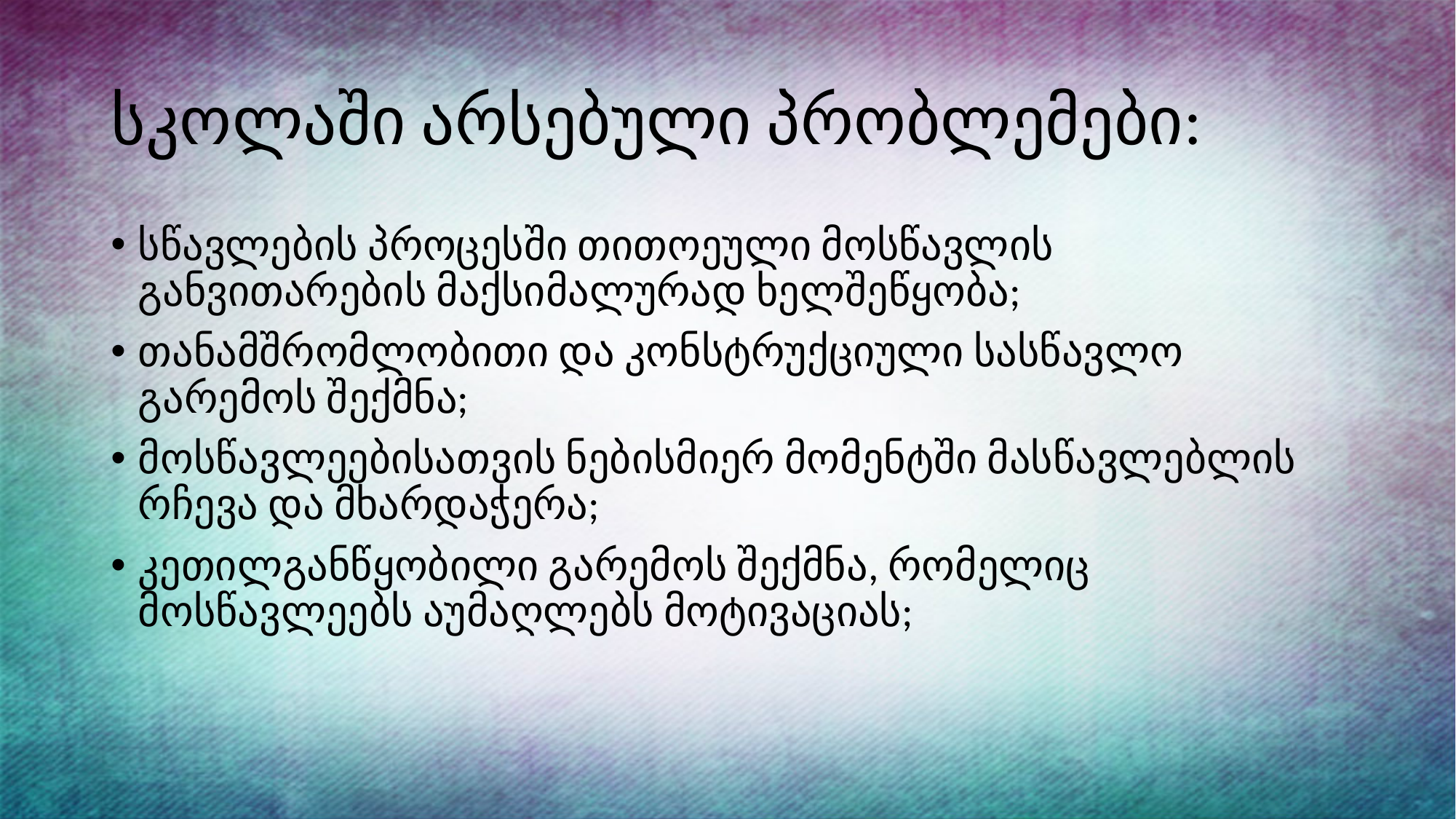

# სკოლაში არსებული პრობლემები:
სწავლების პროცესში თითოეული მოსწავლის განვითარების მაქსიმალურად ხელშეწყობა;
თანამშრომლობითი და კონსტრუქციული სასწავლო გარემოს შექმნა;
მოსწავლეებისათვის ნებისმიერ მომენტში მასწავლებლის რჩევა და მხარდაჭერა;
კეთილგანწყობილი გარემოს შექმნა, რომელიც მოსწავლეებს აუმაღლებს მოტივაციას;